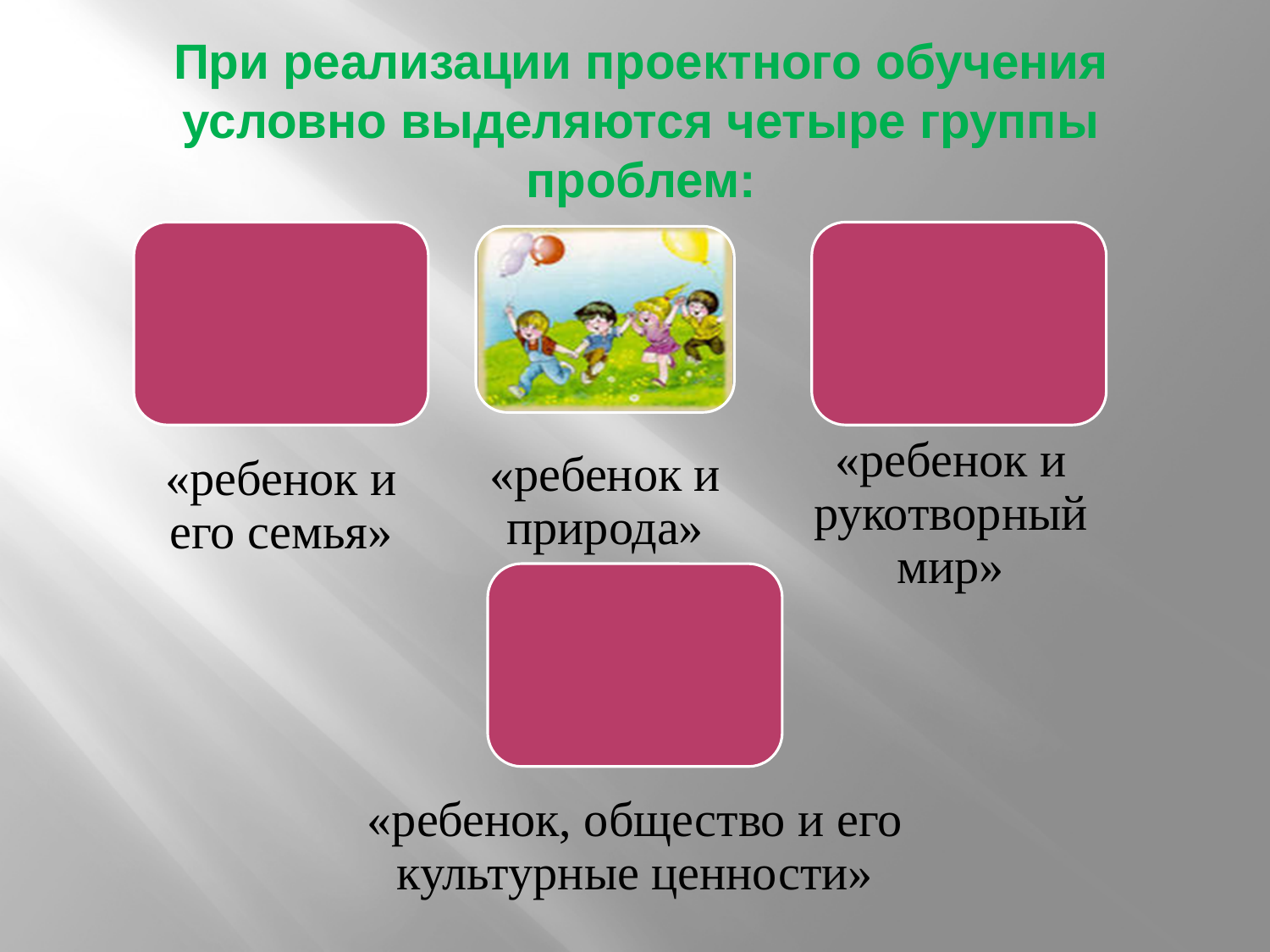

# При реализации проектного обучения условно выделяются четыре группы проблем:
«ребенок и его семья»
«ребенок и природа»
«ребенок и рукотворный мир»
«ребенок, общество и его культурные ценности»